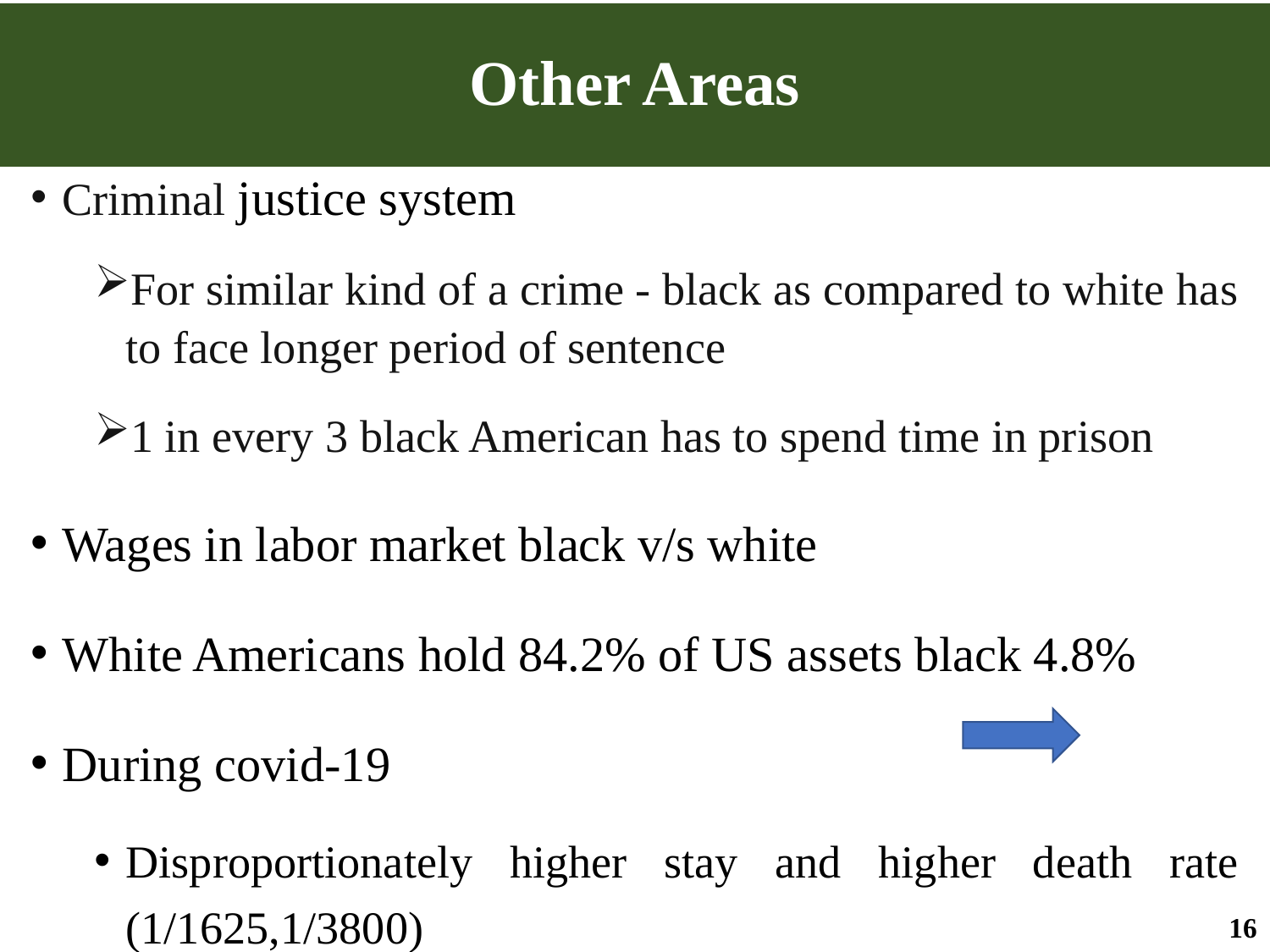

# Other Areas
Criminal justice system
For similar kind of a crime - black as compared to white has to face longer period of sentence
1 in every 3 black American has to spend time in prison
Wages in labor market black v/s white
White Americans hold 84.2% of US assets black 4.8%
During covid-19
Disproportionately higher stay and higher death rate (1/1625,1/3800)
Source: https://www.vox.com/2020/6/17/21284527/systemic-racism-black-americans-9-charts-explained

16